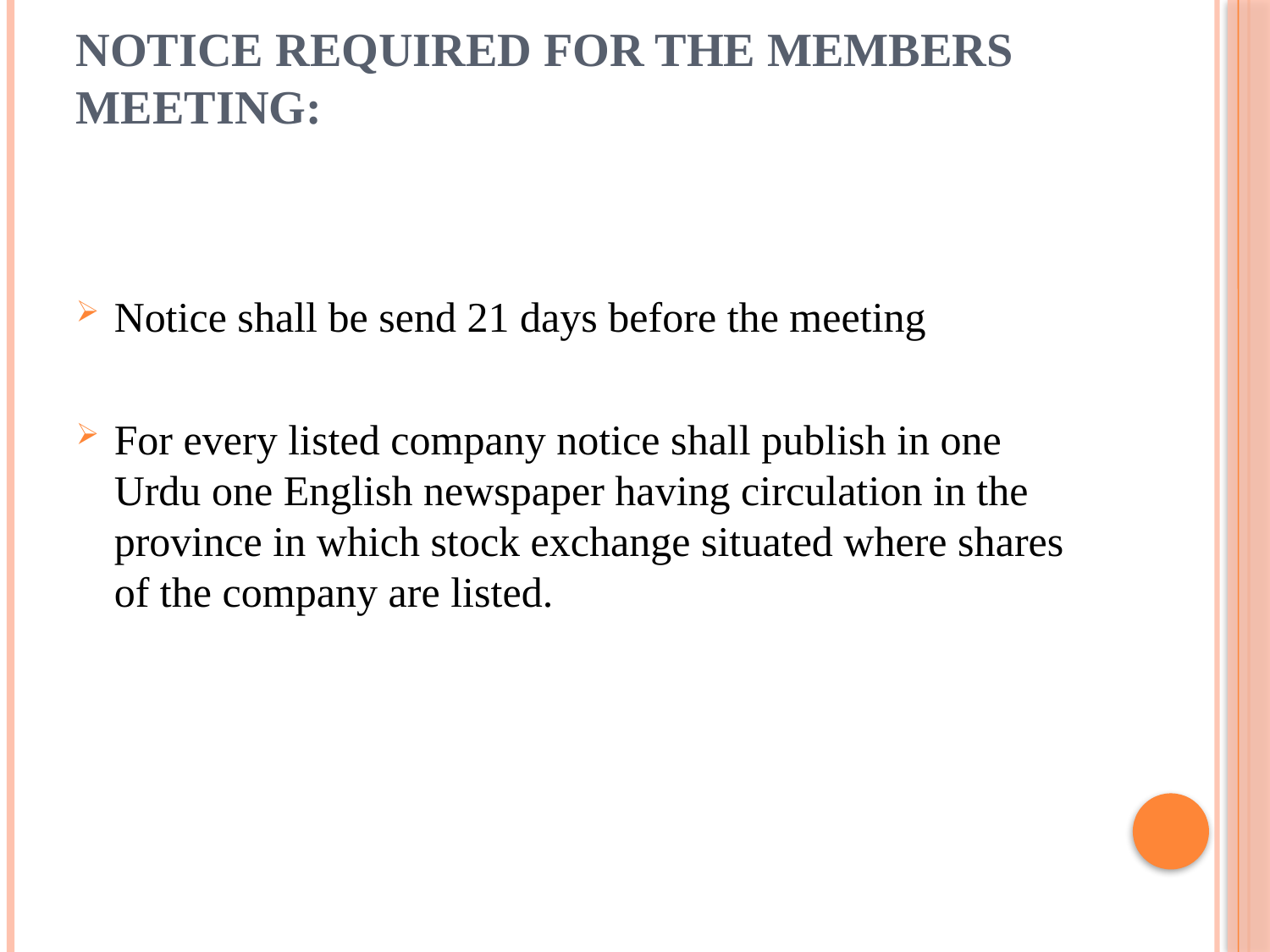

# Notice required for the members meeting:

Notice shall be send 21 days before the meeting

For every listed company notice shall publish in one Urdu one English newspaper having circulation in the province in which stock exchange situated where shares of the company are listed.